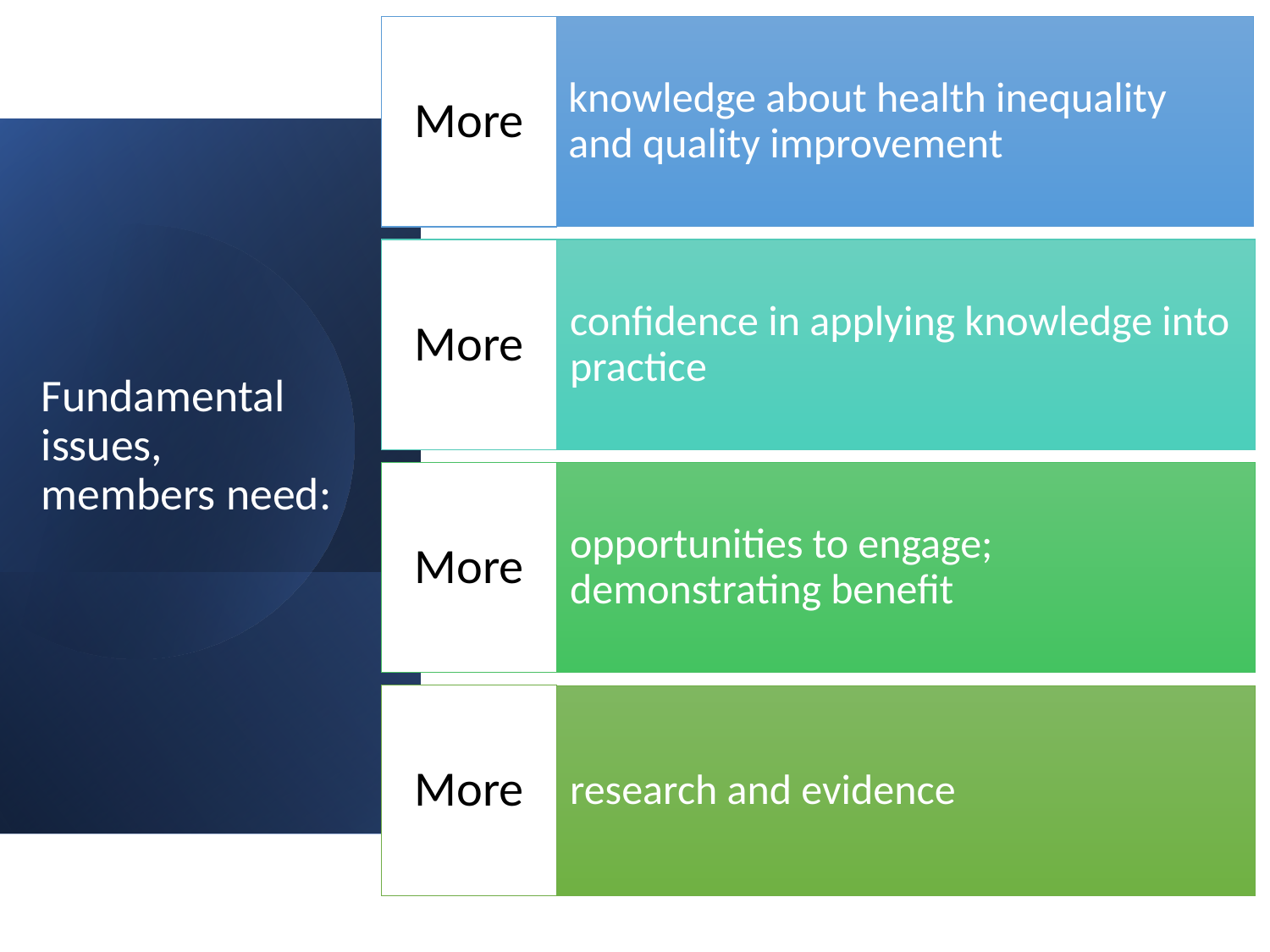

knowledge about health inequality and quality improvement
More
confidence in applying knowledge into practice​
More
opportunities to engage; demonstrating benefit​
More
research and evidence
More

# Fundamental issues, members need: